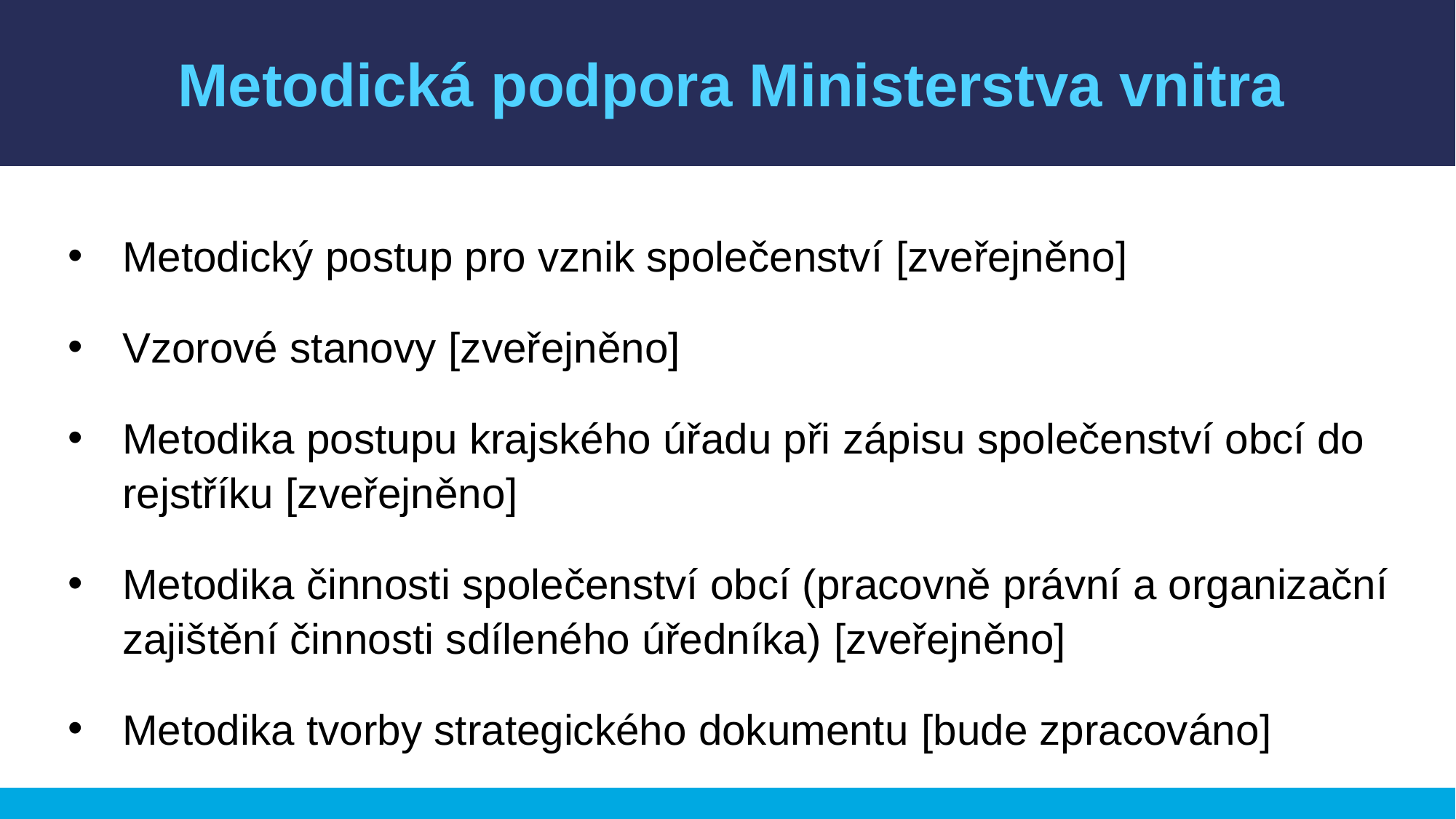

Metodická podpora Ministerstva vnitra
Metodický postup pro vznik společenství [zveřejněno]
Vzorové stanovy [zveřejněno]
Metodika postupu krajského úřadu při zápisu společenství obcí do rejstříku [zveřejněno]
Metodika činnosti společenství obcí (pracovně právní a organizační zajištění činnosti sdíleného úředníka) [zveřejněno]
Metodika tvorby strategického dokumentu [bude zpracováno]